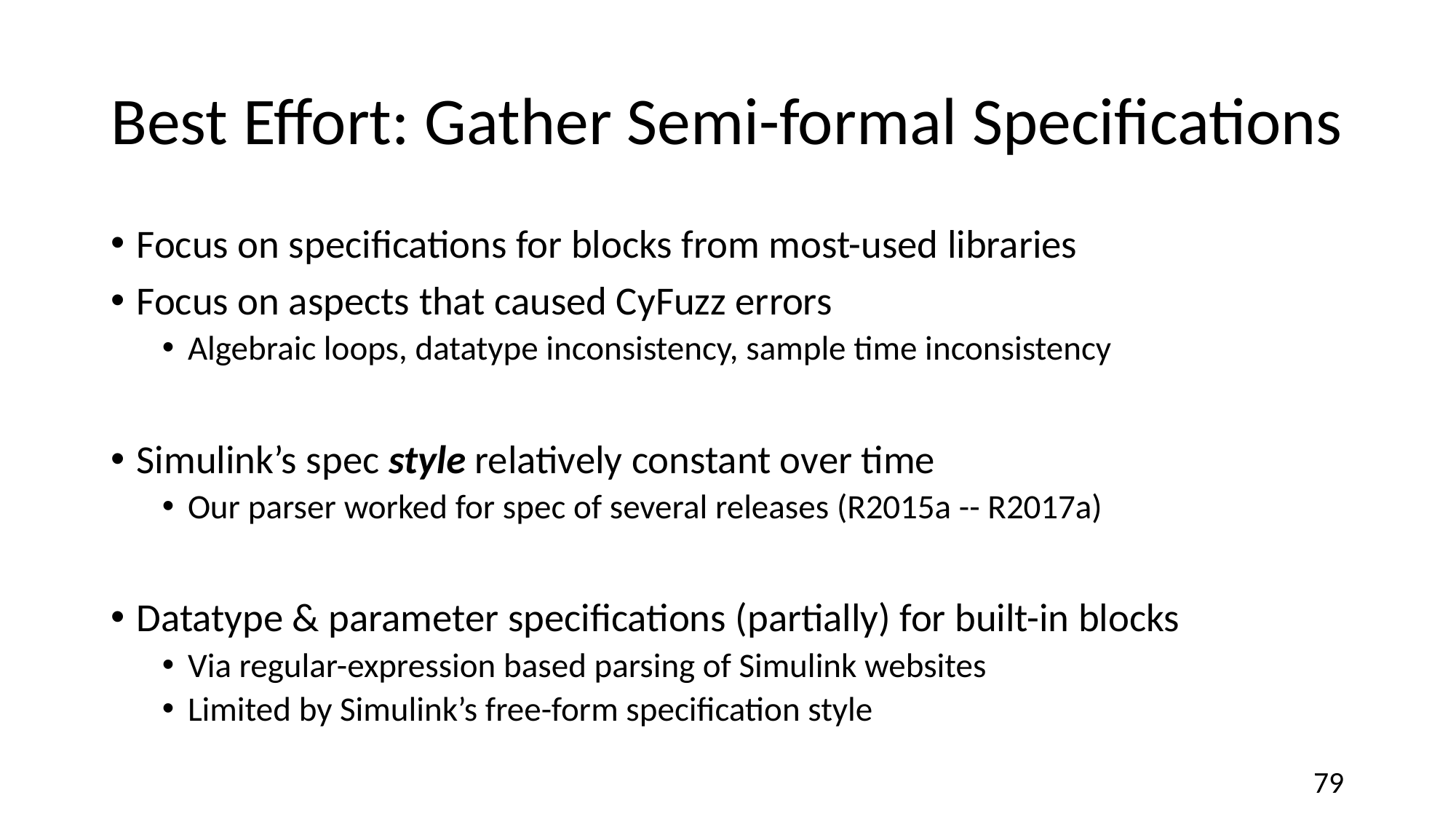

# Best Effort: Gather Semi-formal Specifications
Focus on specifications for blocks from most-used libraries
Focus on aspects that caused CyFuzz errors
Algebraic loops, datatype inconsistency, sample time inconsistency

Simulink’s spec style relatively constant over time
Our parser worked for spec of several releases (R2015a -- R2017a)

Datatype & parameter specifications (partially) for built-in blocks
Via regular-expression based parsing of Simulink websites
Limited by Simulink’s free-form specification style
79